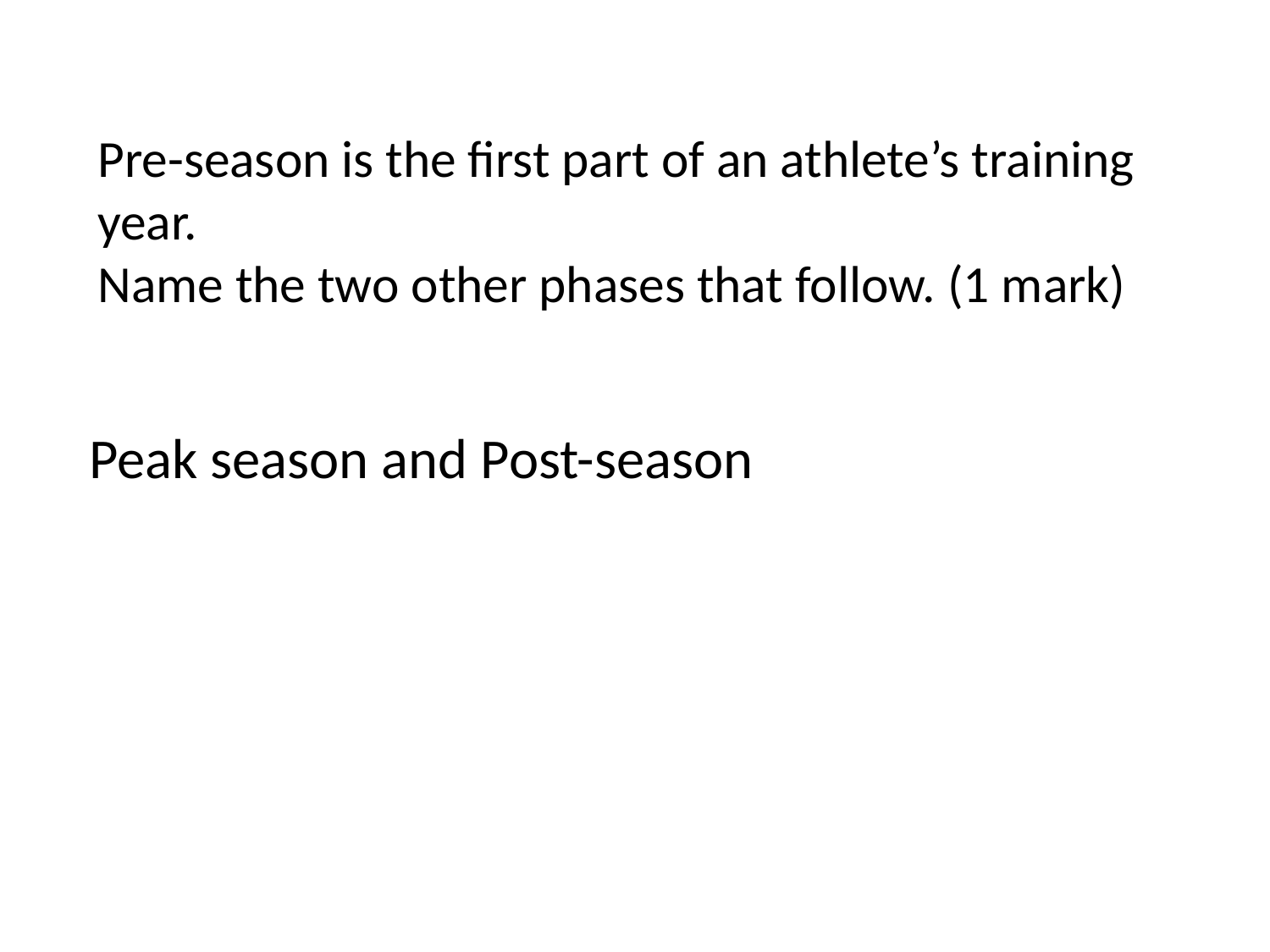

# Pre-season is the first part of an athlete’s training year. Name the two other phases that follow. (1 mark)
 Peak season and Post-season